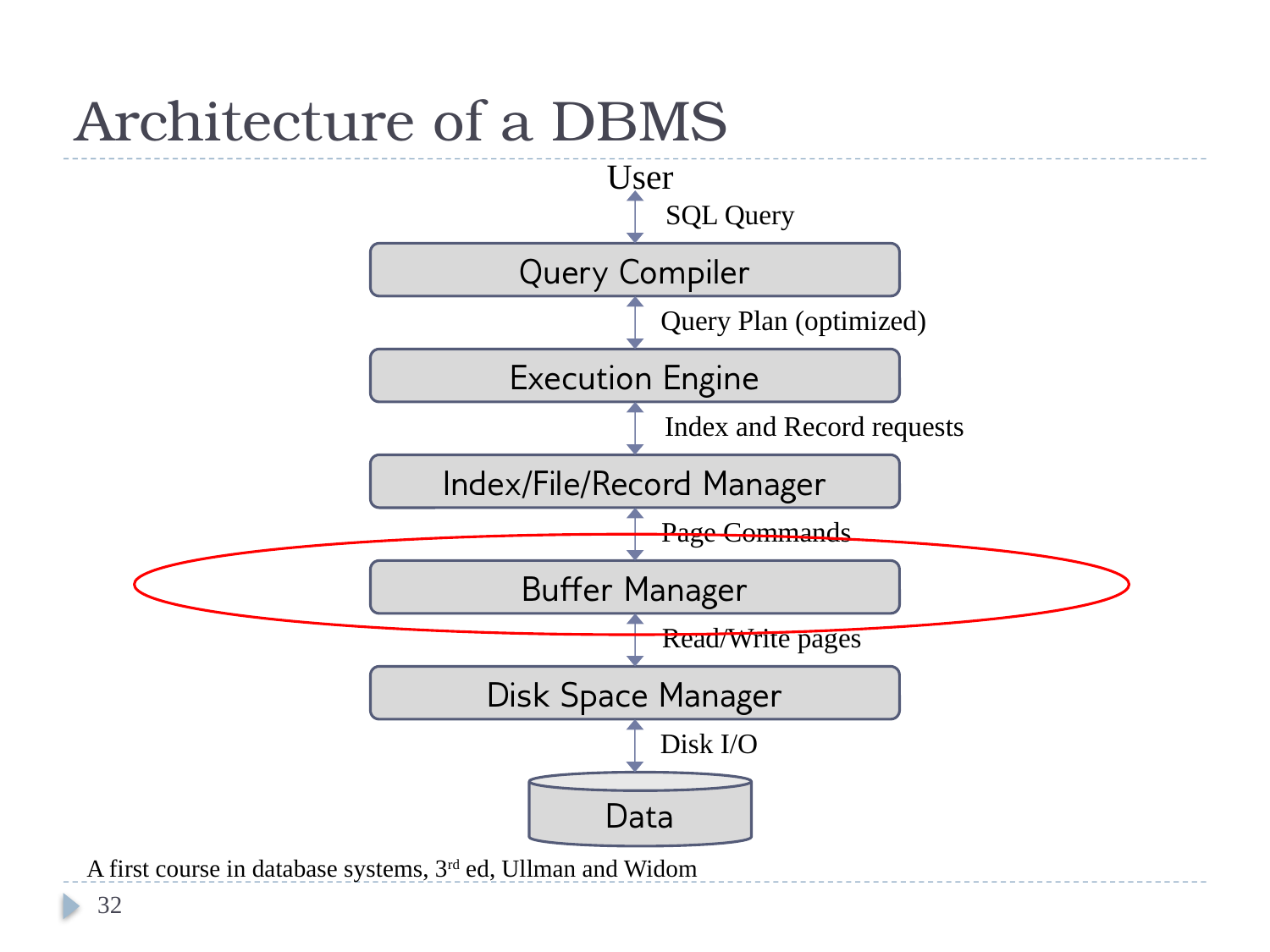

# Architecture of a DBMS
User
SQL Query
Query Compiler
Query Plan (optimized)
Execution Engine
Index and Record requests
Index/File/Record Manager
Page Commands

Buffer Manager
Read/Write pages
Disk Space Manager
Disk I/O
Data
A first course in database systems, 3rd ed, Ullman and Widom
32